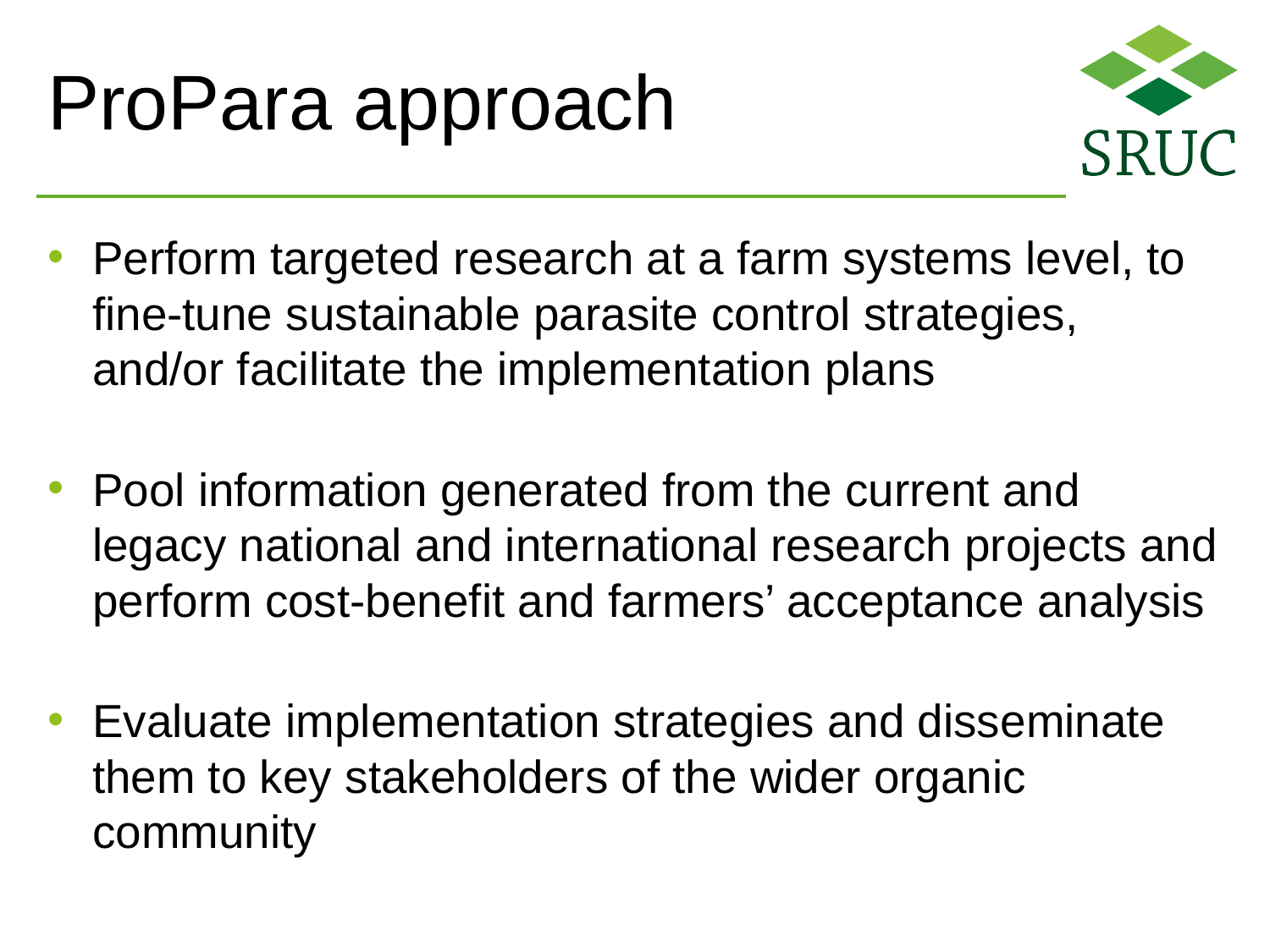

# ProPara approach
Perform targeted research at a farm systems level, to fine-tune sustainable parasite control strategies, and/or facilitate the implementation plans
Pool information generated from the current and legacy national and international research projects and perform cost-benefit and farmers’ acceptance analysis
Evaluate implementation strategies and disseminate them to key stakeholders of the wider organic community